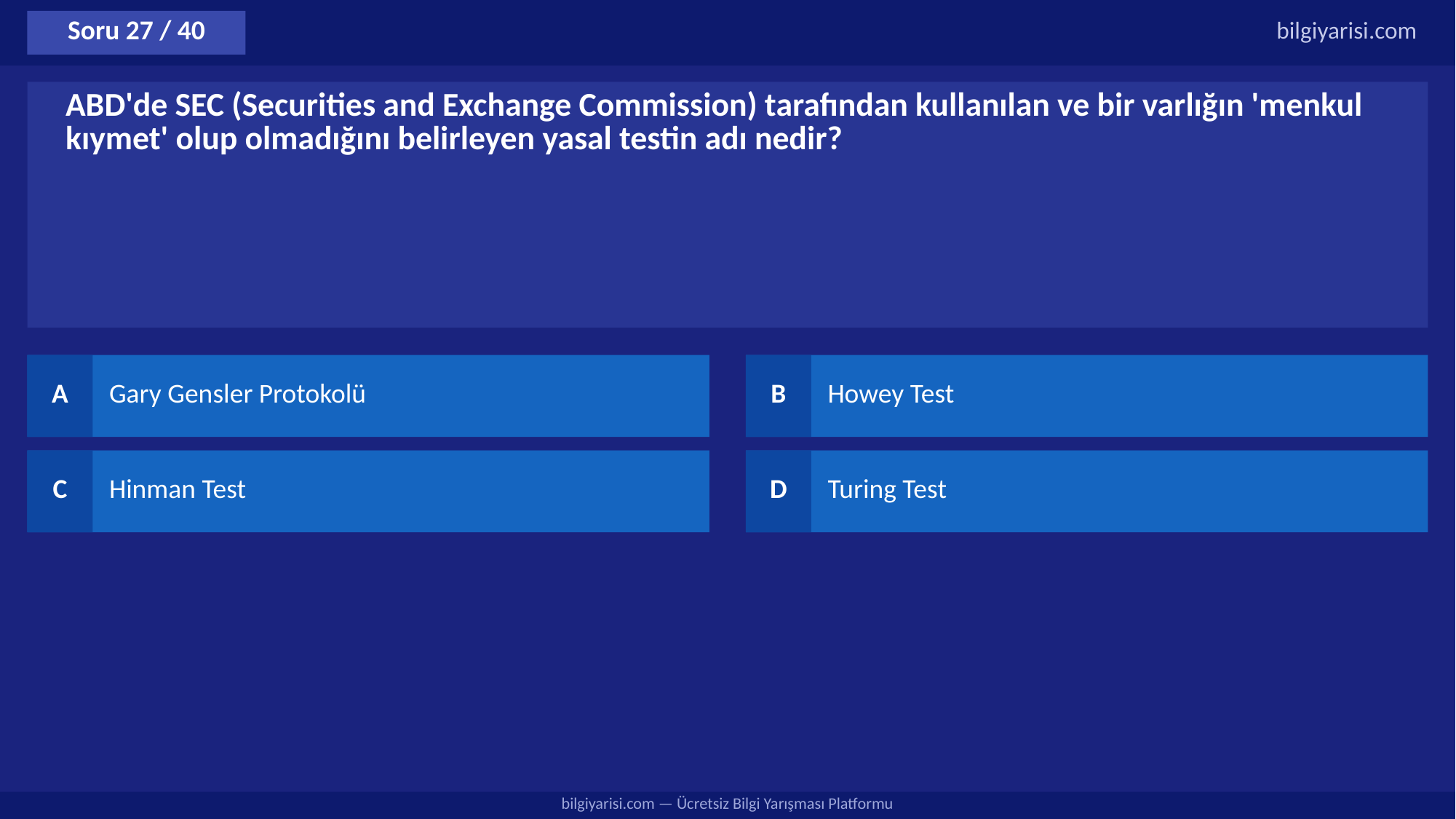

Soru 27 / 40
bilgiyarisi.com

ABD'de SEC (Securities and Exchange Commission) tarafından kullanılan ve bir varlığın 'menkul kıymet' olup olmadığını belirleyen yasal testin adı nedir?

A
Gary Gensler Protokolü

B
Howey Test

C
Hinman Test

D
Turing Test
bilgiyarisi.com — Ücretsiz Bilgi Yarışması Platformu